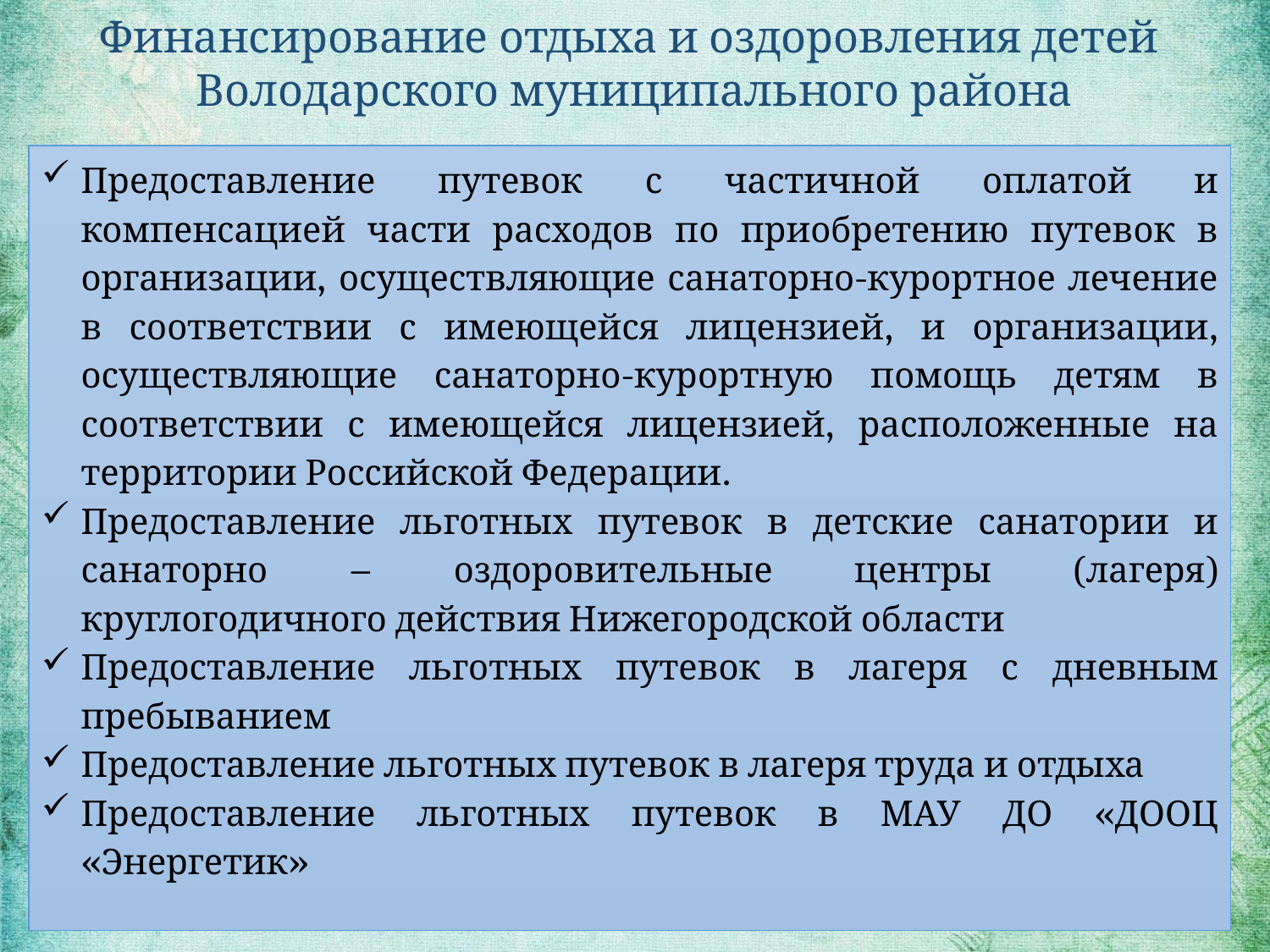

Финансирование отдыха и оздоровления детей
Володарского муниципального района
Предоставление путевок с частичной оплатой и компенсацией части расходов по приобретению путевок в организации, осуществляющие санаторно-курортное лечение в соответствии с имеющейся лицензией, и организации, осуществляющие санаторно-курортную помощь детям в соответствии с имеющейся лицензией, расположенные на территории Российской Федерации.
Предоставление льготных путевок в детские санатории и санаторно – оздоровительные центры (лагеря) круглогодичного действия Нижегородской области
Предоставление льготных путевок в лагеря с дневным пребыванием
Предоставление льготных путевок в лагеря труда и отдыха
Предоставление льготных путевок в МАУ ДО «ДООЦ «Энергетик»